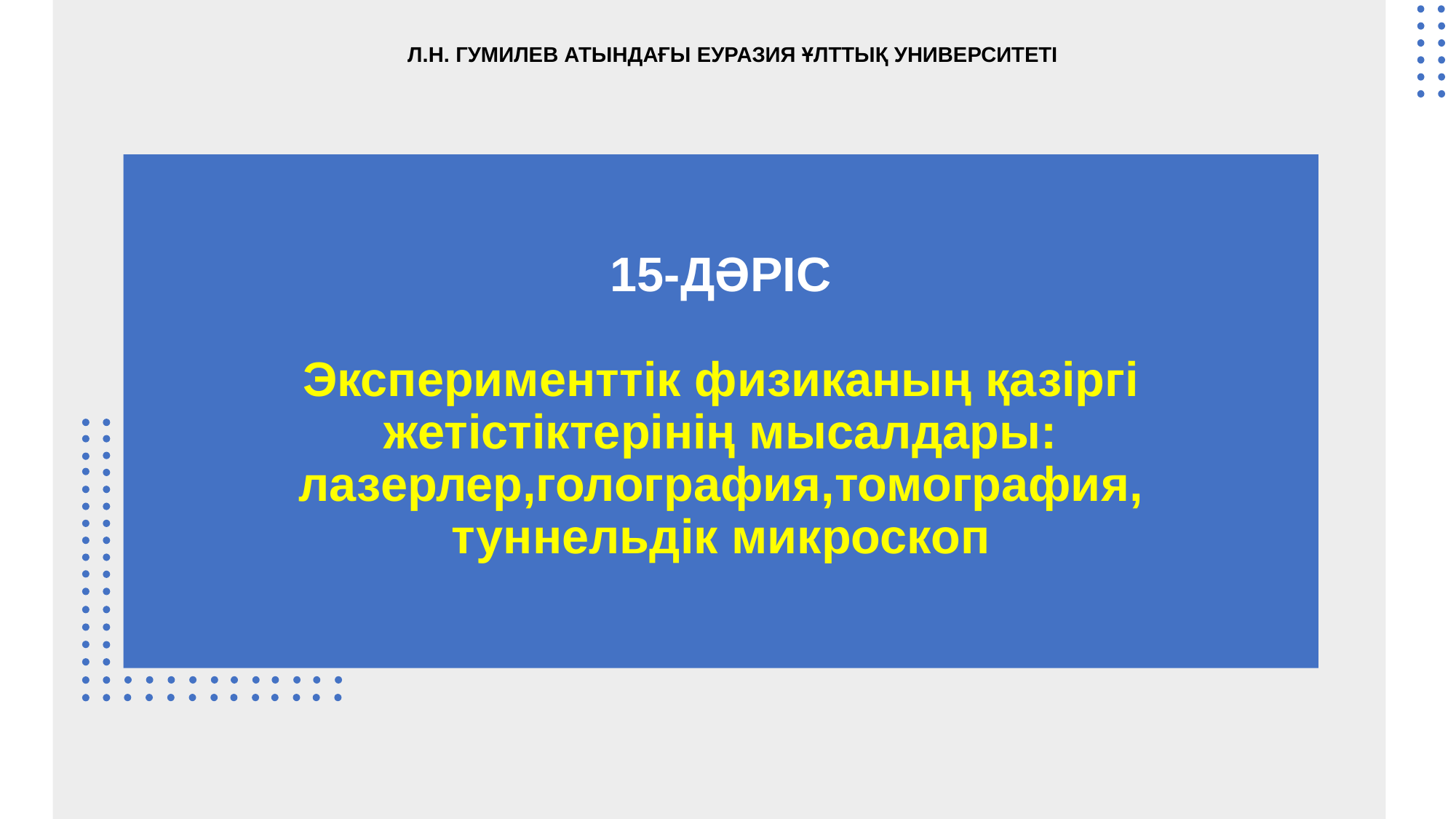

Л.Н. ГУМИЛЕВ АТЫНДАҒЫ ЕУРАЗИЯ ҰЛТТЫҚ УНИВЕРСИТЕТІ

15-ДӘРІС

Эксперименттік физиканың қазіргі жетістіктерінің мысалдары: лазерлер,голография,томография,
туннельдік микроскоп